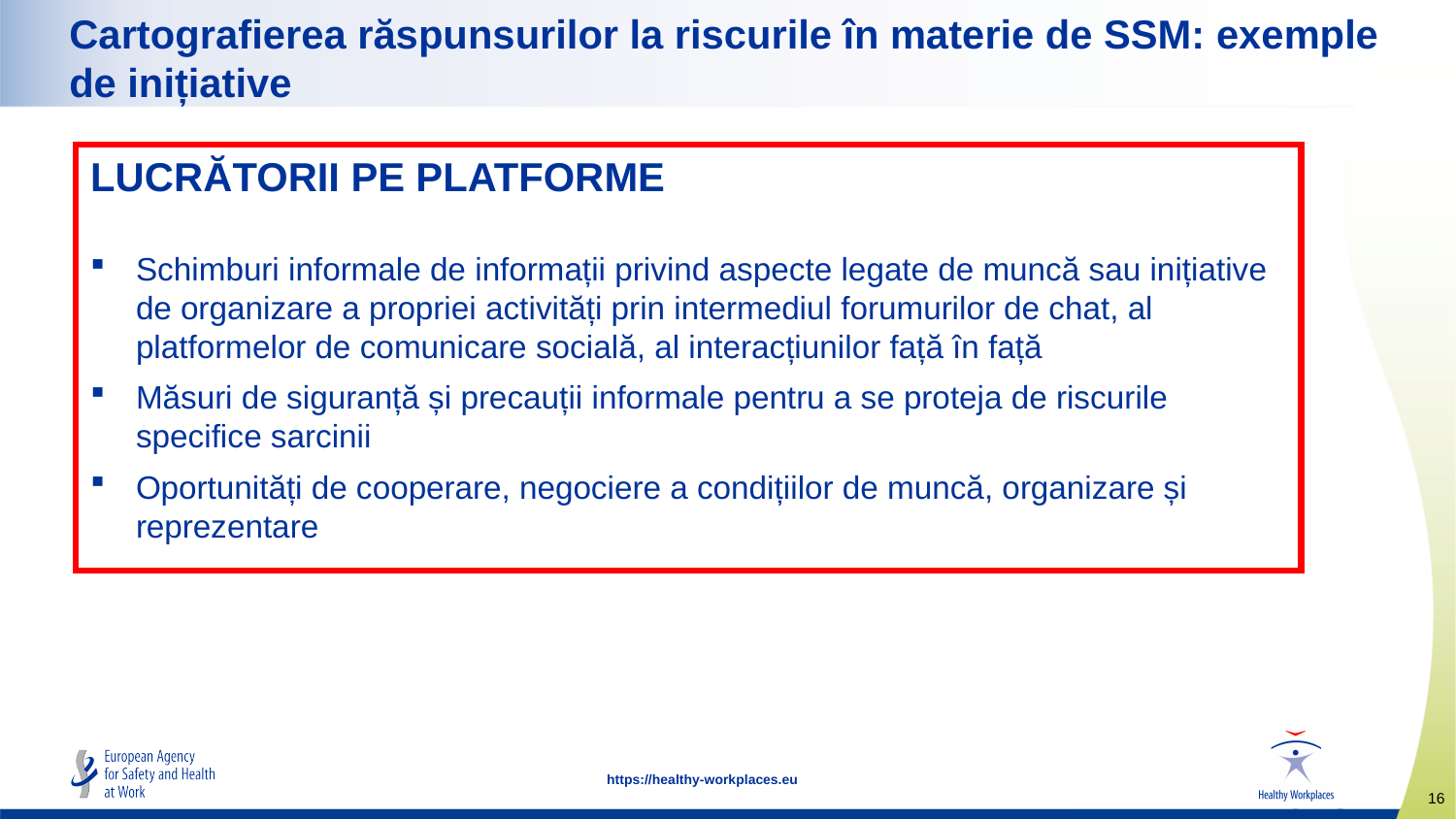

Cartografierea răspunsurilor la riscurile în materie de SSM: exemple de inițiative
LUCRĂTORII PE PLATFORME

Schimburi informale de informații privind aspecte legate de muncă sau inițiative de organizare a propriei activități prin intermediul forumurilor de chat, al platformelor de comunicare socială, al interacțiunilor față în față
Măsuri de siguranță și precauții informale pentru a se proteja de riscurile specifice sarcinii
Oportunități de cooperare, negociere a condițiilor de muncă, organizare și reprezentare